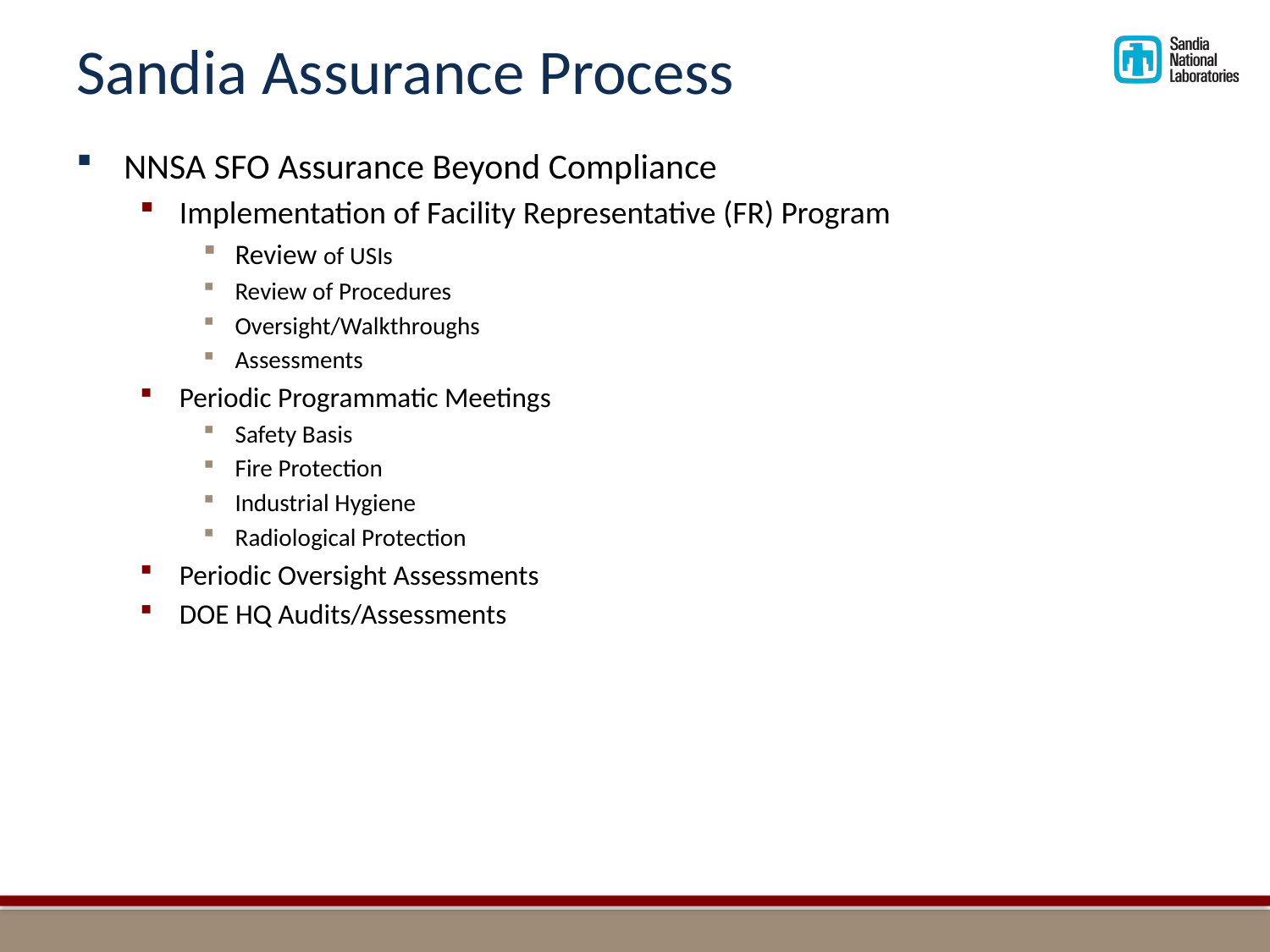

# Sandia Assurance Process
NNSA SFO Assurance Beyond Compliance
Implementation of Facility Representative (FR) Program
Review of USIs
Review of Procedures
Oversight/Walkthroughs
Assessments
Periodic Programmatic Meetings
Safety Basis
Fire Protection
Industrial Hygiene
Radiological Protection
Periodic Oversight Assessments
DOE HQ Audits/Assessments